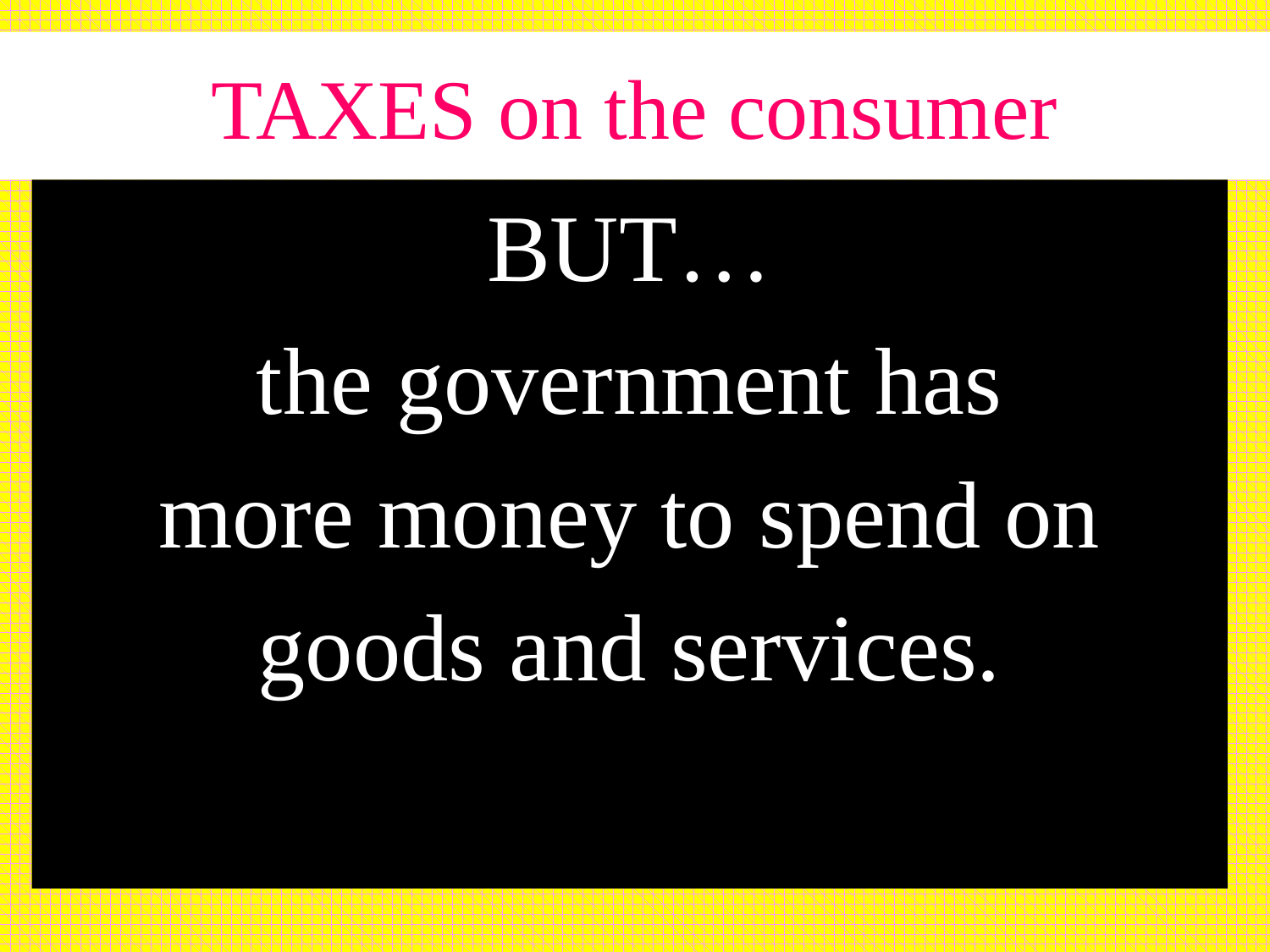

# TAXES on the consumer
BUT…
the government has
more money to spend on
goods and services.